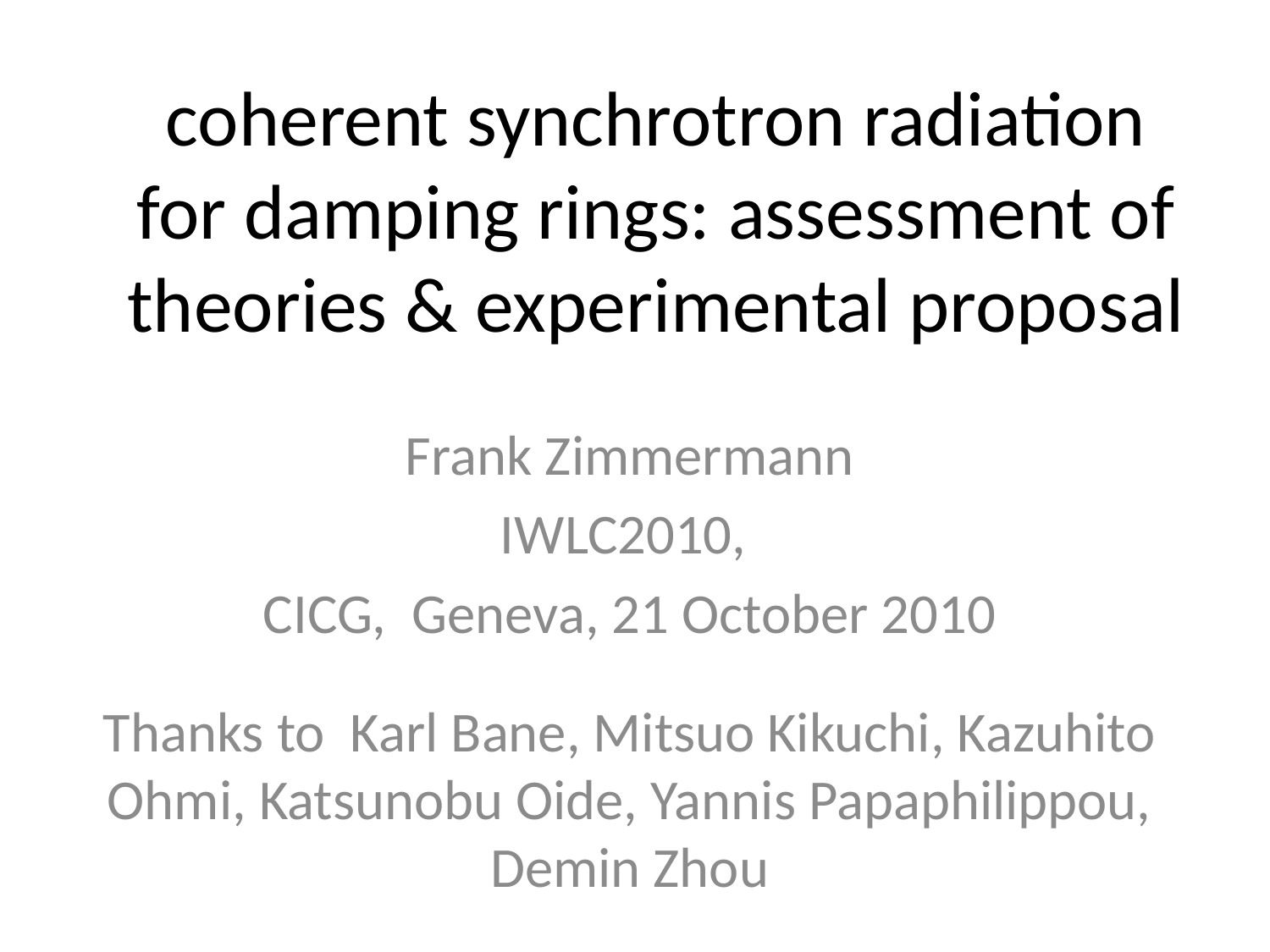

# coherent synchrotron radiation for damping rings: assessment of theories & experimental proposal
Frank Zimmermann
IWLC2010,
CICG,  Geneva, 21 October 2010

Thanks to  Karl Bane, Mitsuo Kikuchi, Kazuhito Ohmi, Katsunobu Oide, Yannis Papaphilippou, Demin Zhou